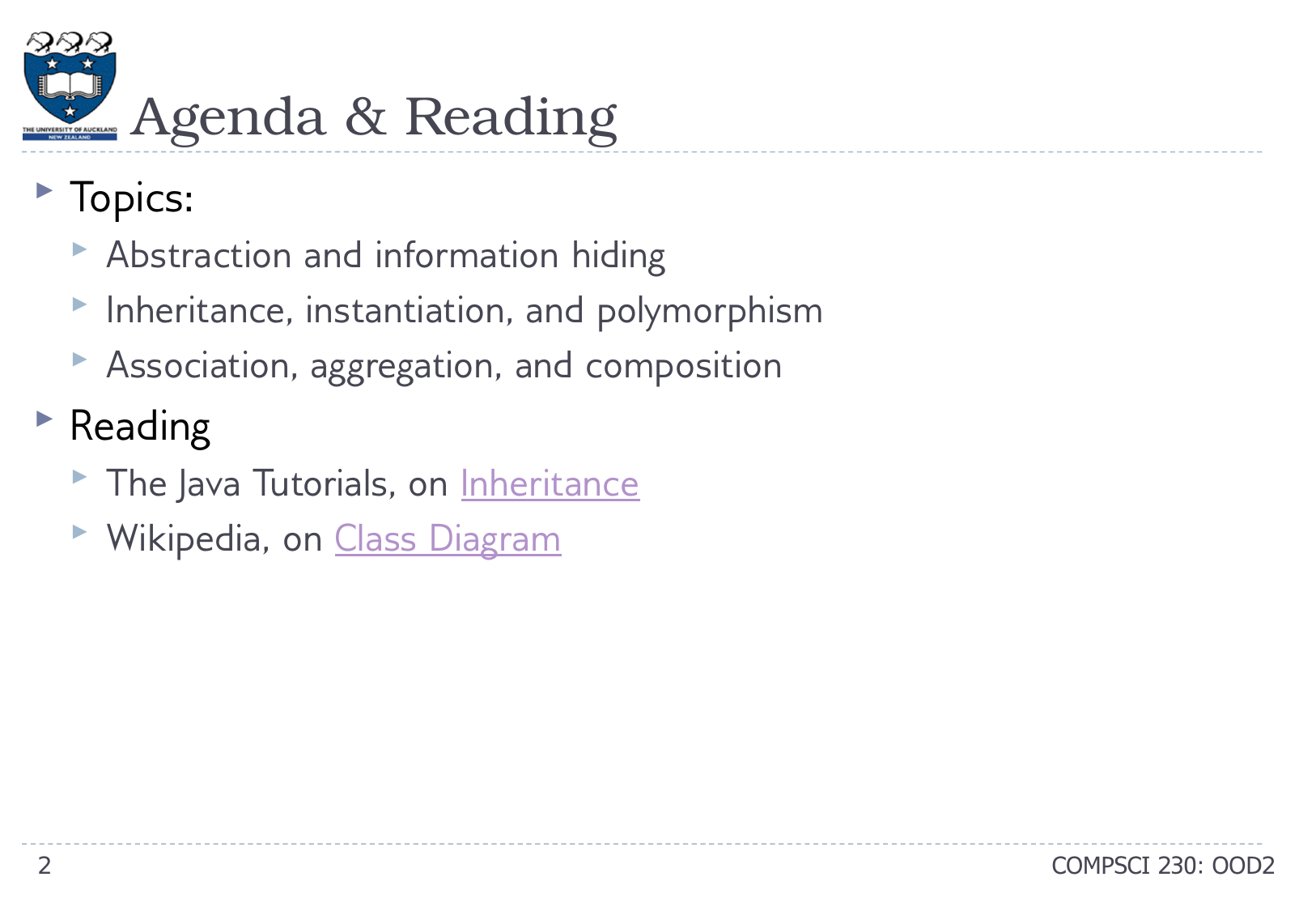

# Agenda & Reading
Topics:
Abstraction and information hiding
Inheritance, instantiation, and polymorphism
Association, aggregation, and composition
Reading
The Java Tutorials, on Inheritance
Wikipedia, on Class Diagram

2
COMPSCI 230: OOD2